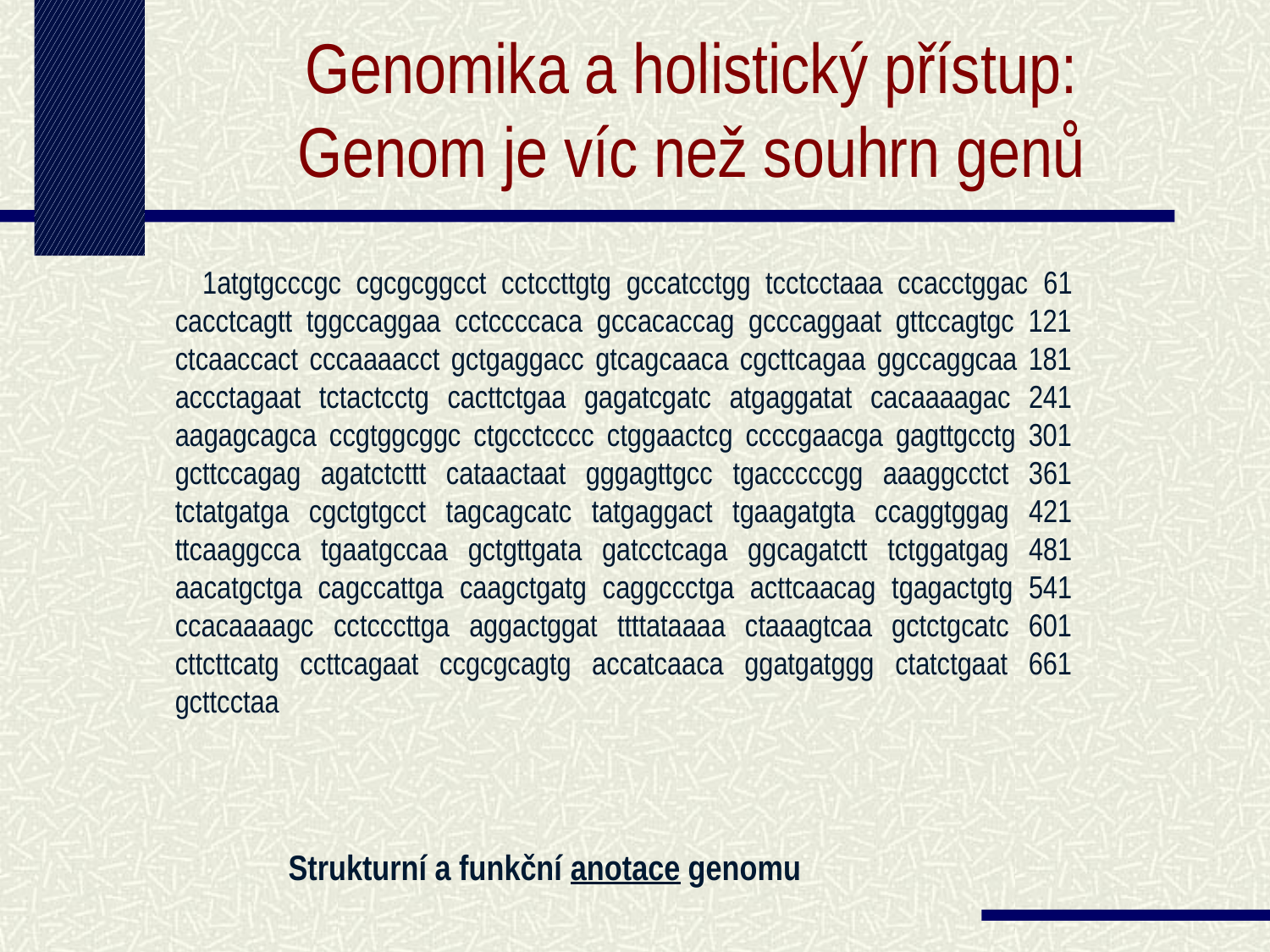

Genomika a holistický přístup:
Genom je víc než souhrn genů
     1atgtgcccgc cgcgcggcct cctccttgtg gccatcctgg tcctcctaaa ccacctggac 61 cacctcagtt tggccaggaa cctccccaca gccacaccag gcccaggaat gttccagtgc 121 ctcaaccact cccaaaacct gctgaggacc gtcagcaaca cgcttcagaa ggccaggcaa 181 accctagaat tctactcctg cacttctgaa gagatcgatc atgaggatat cacaaaagac 241 aagagcagca ccgtggcggc ctgcctcccc ctggaactcg ccccgaacga gagttgcctg 301 gcttccagag agatctcttt cataactaat gggagttgcc tgacccccgg aaaggcctct 361 tctatgatga cgctgtgcct tagcagcatc tatgaggact tgaagatgta ccaggtggag 421 ttcaaggcca tgaatgccaa gctgttgata gatcctcaga ggcagatctt tctggatgag 481 aacatgctga cagccattga caagctgatg caggccctga acttcaacag tgagactgtg 541 ccacaaaagc cctcccttga aggactggat ttttataaaa ctaaagtcaa gctctgcatc 601 cttcttcatg ccttcagaat ccgcgcagtg accatcaaca ggatgatggg ctatctgaat 661 gcttcctaa
Strukturní a funkční anotace genomu